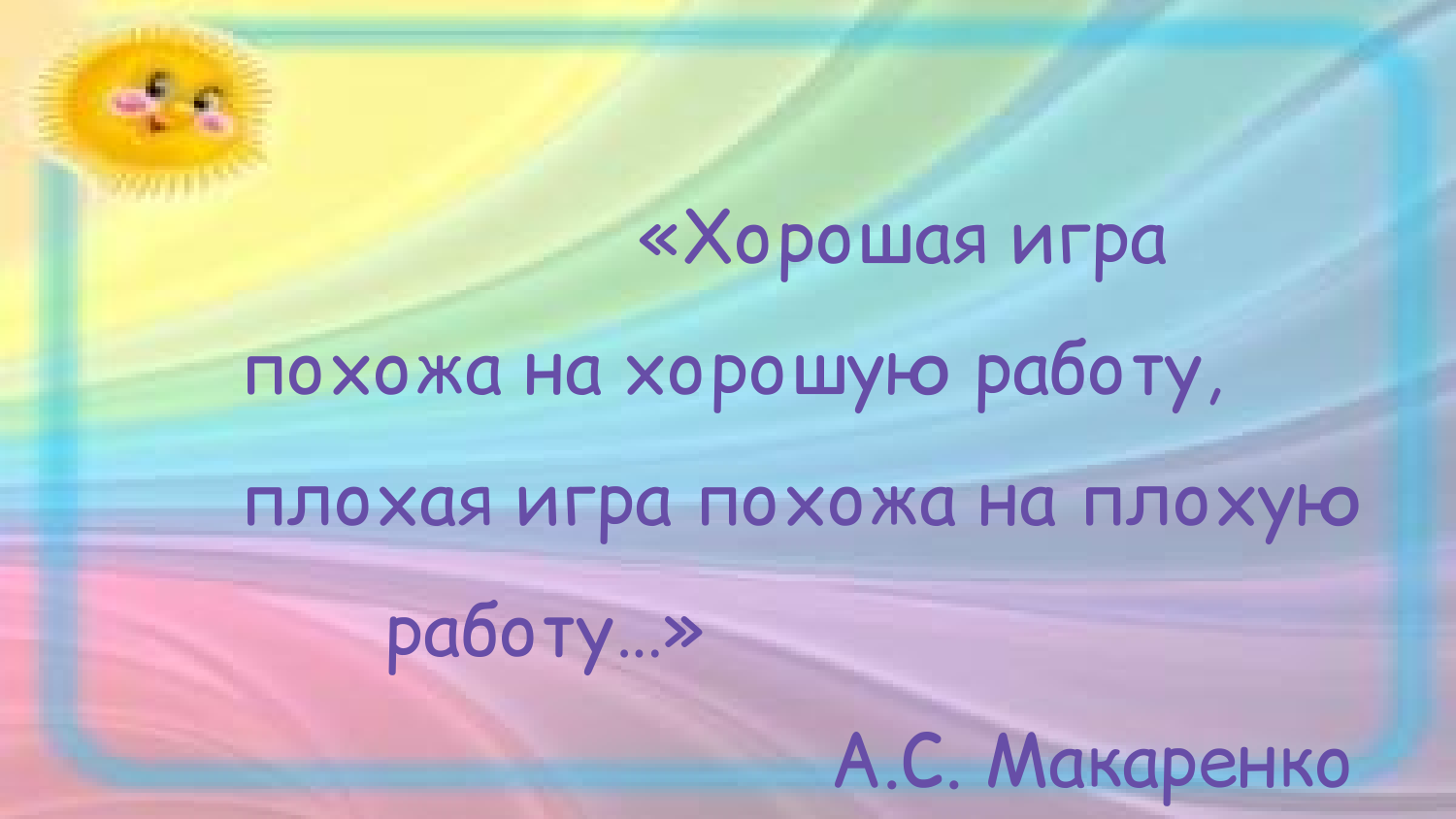

# «Хорошая игра
  похожа на хорошую работу,
  плохая игра похожа на плохую        работу…»
                             А.С. Макаренко